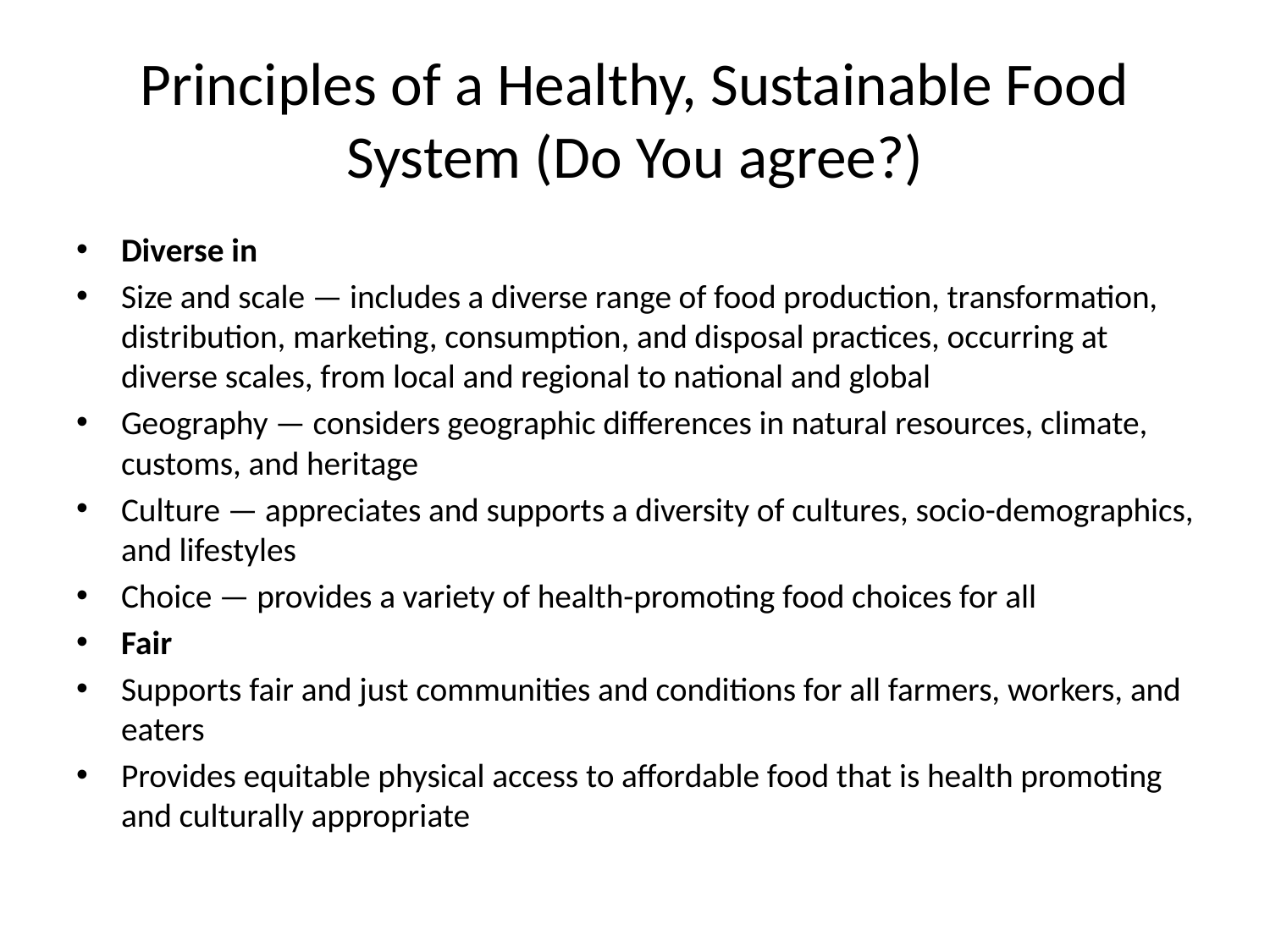

# Principles of a Healthy, Sustainable Food System (Do You agree?)
Diverse in
Size and scale — includes a diverse range of food production, transformation, distribution, marketing, consumption, and disposal practices, occurring at diverse scales, from local and regional to national and global
Geography — considers geographic differences in natural resources, climate, customs, and heritage
Culture — appreciates and supports a diversity of cultures, socio-demographics, and lifestyles
Choice — provides a variety of health-promoting food choices for all
Fair
Supports fair and just communities and conditions for all farmers, workers, and eaters
Provides equitable physical access to affordable food that is health promoting and culturally appropriate